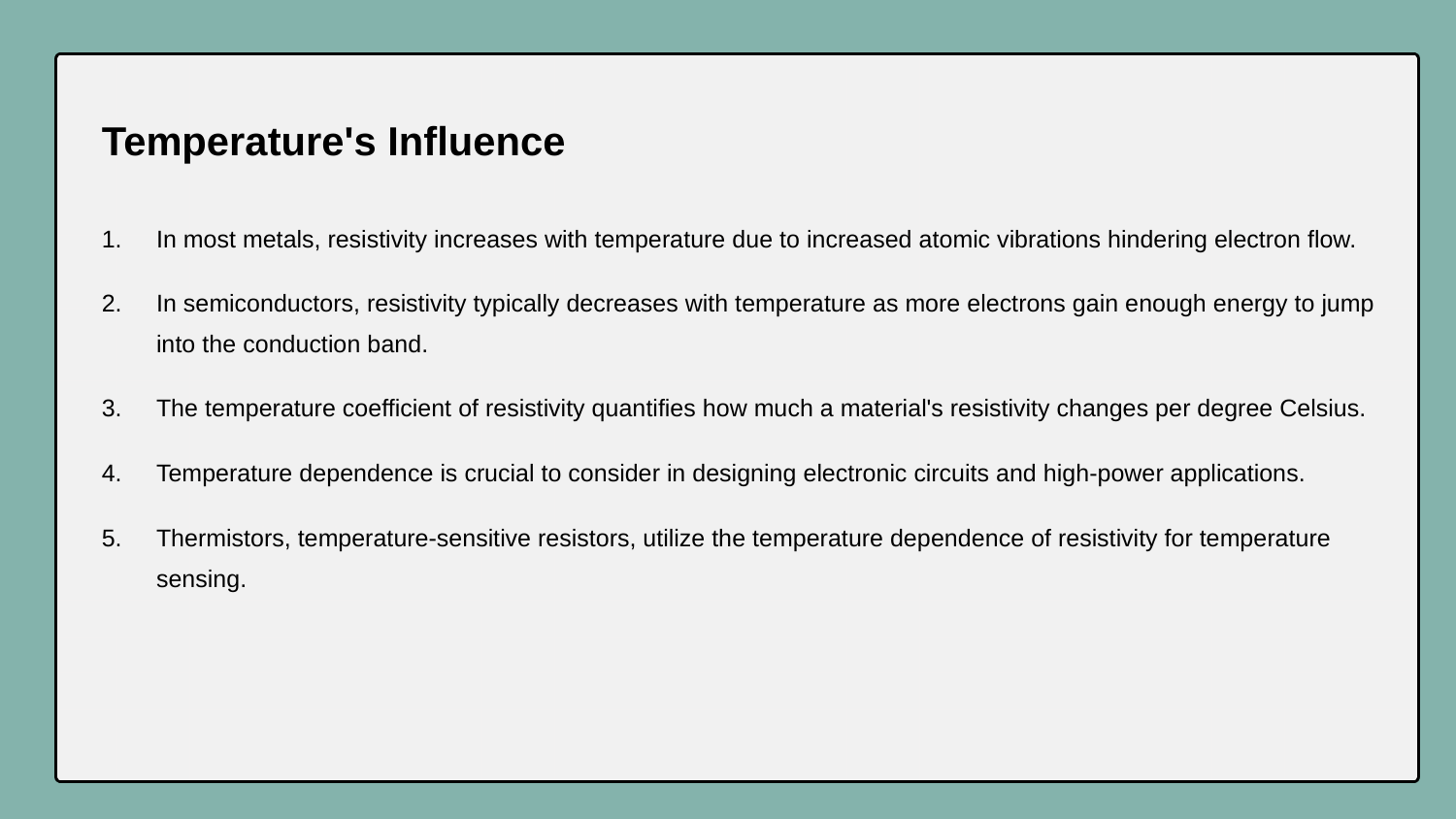

Temperature's Influence
In most metals, resistivity increases with temperature due to increased atomic vibrations hindering electron flow.
In semiconductors, resistivity typically decreases with temperature as more electrons gain enough energy to jump into the conduction band.
The temperature coefficient of resistivity quantifies how much a material's resistivity changes per degree Celsius.
Temperature dependence is crucial to consider in designing electronic circuits and high-power applications.
Thermistors, temperature-sensitive resistors, utilize the temperature dependence of resistivity for temperature sensing.